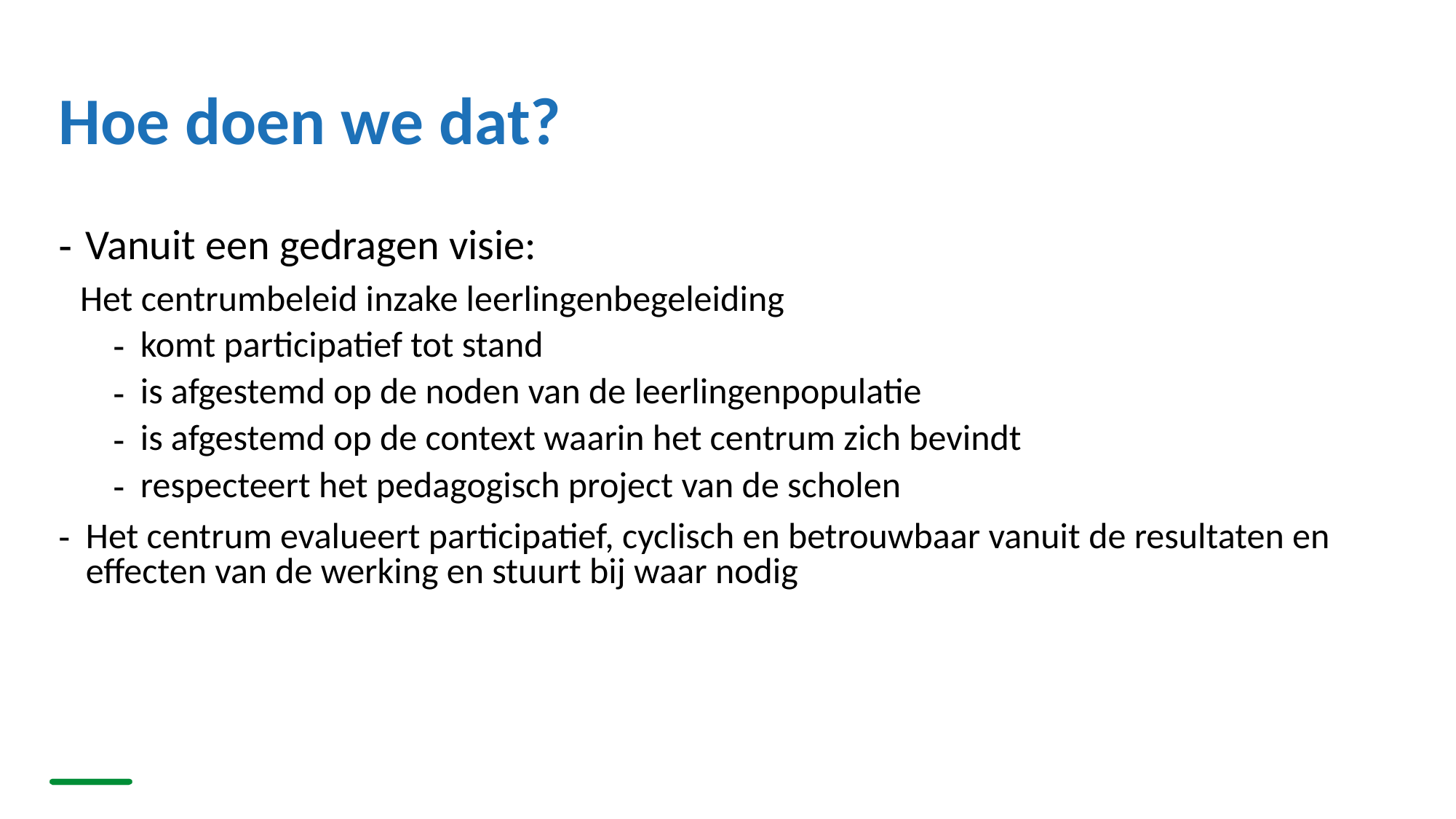

# Hoe doen we dat?
Vanuit een gedragen visie:
Het centrumbeleid inzake leerlingenbegeleiding
komt participatief tot stand
is afgestemd op de noden van de leerlingenpopulatie
is afgestemd op de context waarin het centrum zich bevindt
respecteert het pedagogisch project van de scholen
Het centrum evalueert participatief, cyclisch en betrouwbaar vanuit de resultaten en effecten van de werking en stuurt bij waar nodig